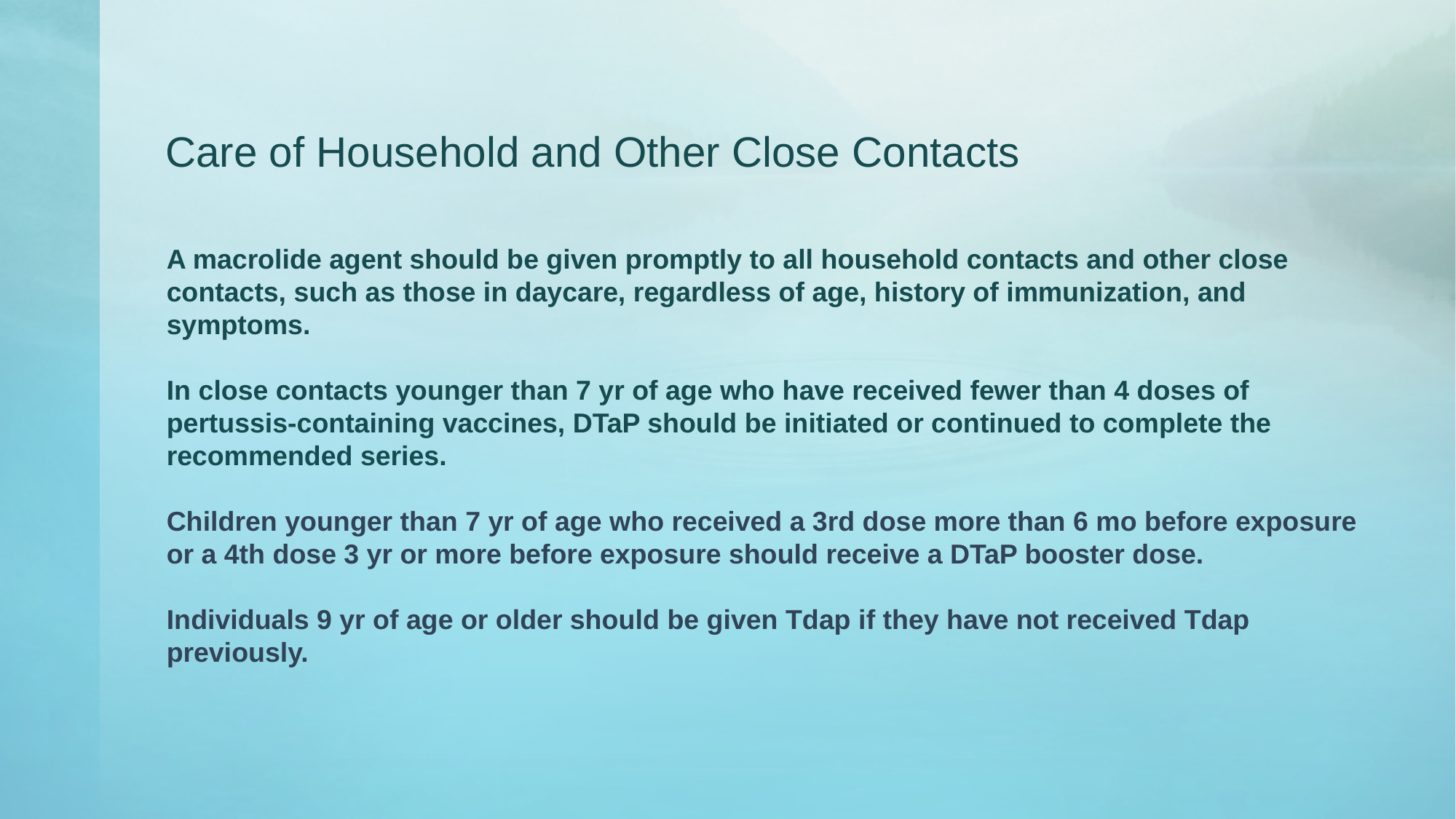

# Care of Household and Other Close Contacts
A macrolide agent should be given promptly to all household contacts and other close contacts, such as those in daycare, regardless of age, history of immunization, and symptoms.

In close contacts younger than 7 yr of age who have received fewer than 4 doses of pertussis-containing vaccines, DTaP should be initiated or continued to complete the recommended series.

Children younger than 7 yr of age who received a 3rd dose more than 6 mo before exposure or a 4th dose 3 yr or more before exposure should receive a DTaP booster dose.

Individuals 9 yr of age or older should be given Tdap if they have not received Tdap previously.